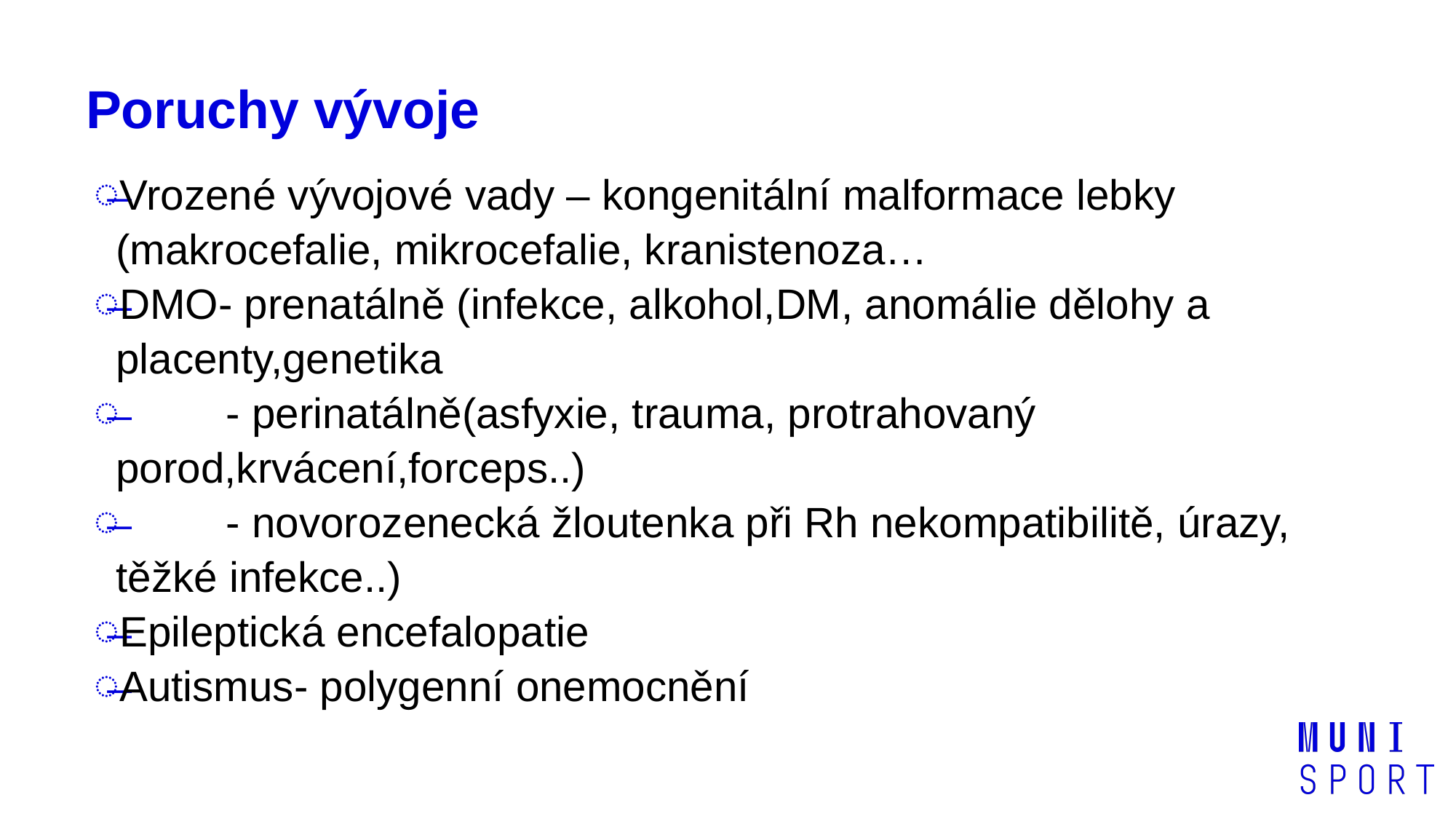

# Poruchy vývoje
Vrozené vývojové vady – kongenitální malformace lebky (makrocefalie, mikrocefalie, kranistenoza…
DMO- prenatálně (infekce, alkohol,DM, anomálie dělohy a placenty,genetika
         - perinatálně(asfyxie, trauma, protrahovaný porod,krvácení,forceps..)
         - novorozenecká žloutenka při Rh nekompatibilitě, úrazy, těžké infekce..)
Epileptická encefalopatie
Autismus- polygenní onemocnění